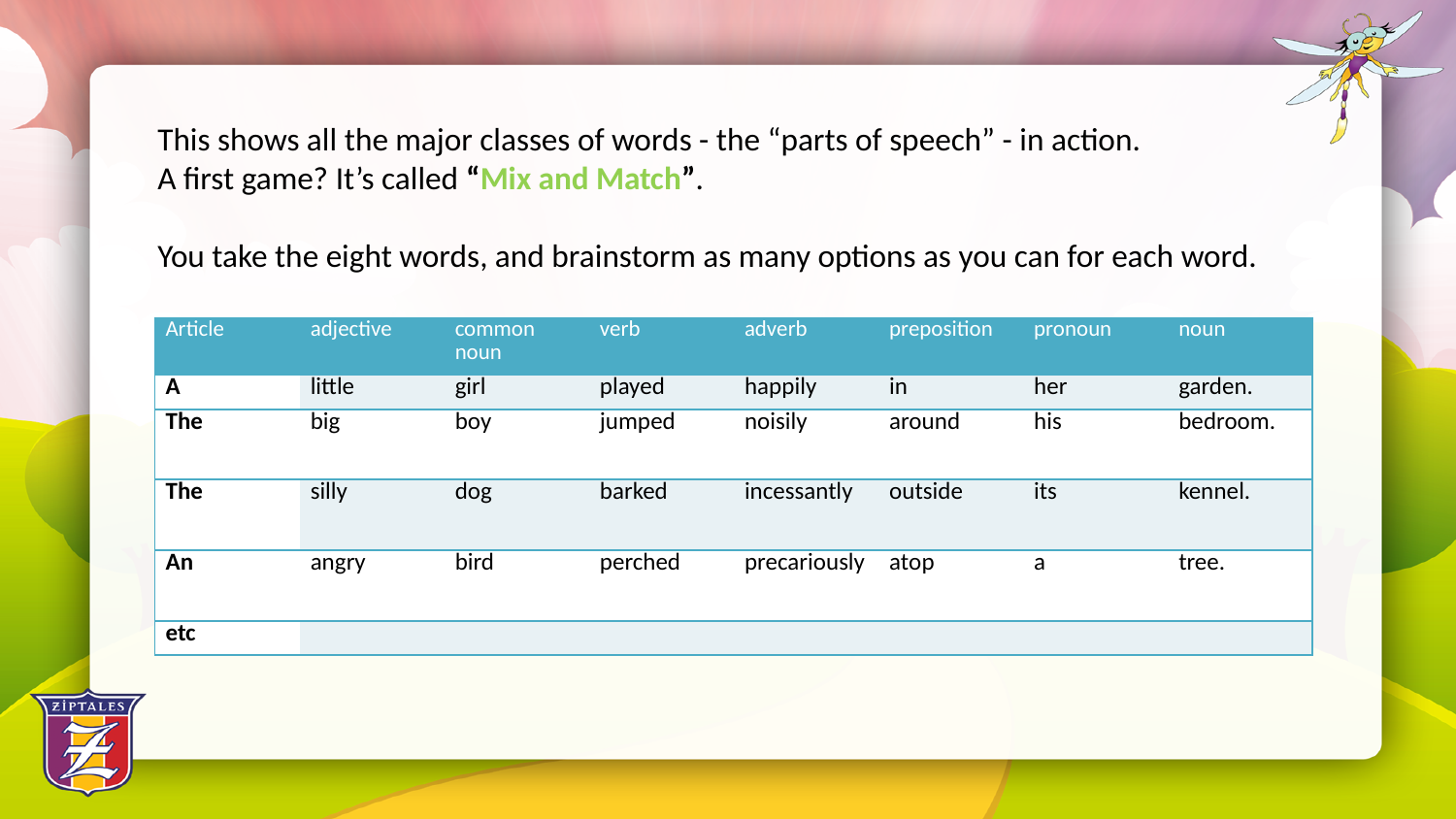

This shows all the major classes of words - the “parts of speech” - in action.
A first game? It’s called “Mix and Match”.

You take the eight words, and brainstorm as many options as you can for each word.

| Article | adjective | common noun | verb | adverb | preposition | pronoun | noun |
| --- | --- | --- | --- | --- | --- | --- | --- |
| A | little | girl | played | happily | in | her | garden. |
| The | big | boy | jumped | noisily | around | his | bedroom. |
| The | silly | dog | barked | incessantly | outside | its | kennel. |
| An | angry | bird | perched | precariously | atop | a | tree. |
| etc |  |  |  |  |  |  |  |